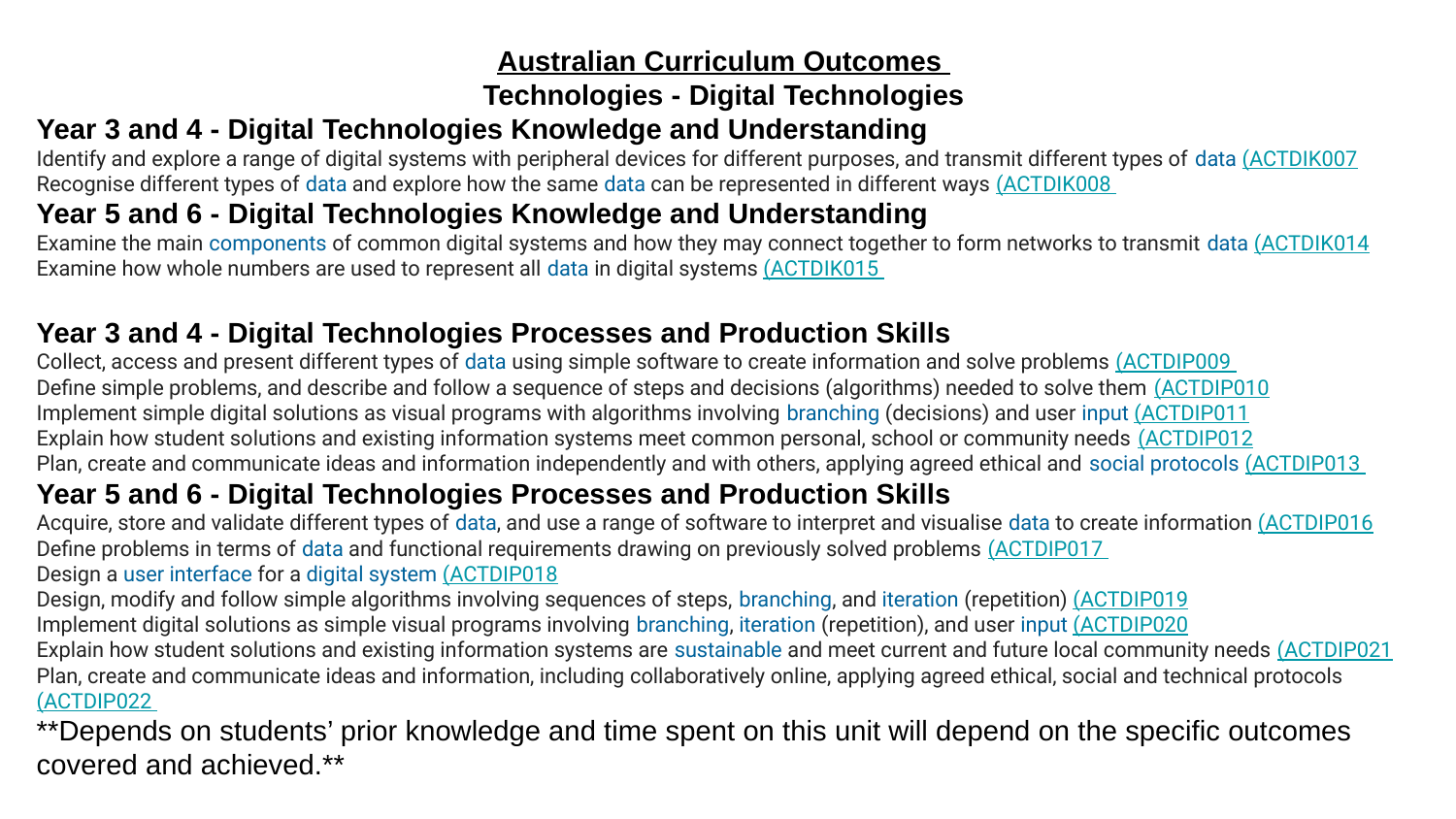

Australian Curriculum Outcomes
Technologies - Digital Technologies
Year 3 and 4 - Digital Technologies Knowledge and Understanding
Identify and explore a range of digital systems with peripheral devices for different purposes, and transmit different types of data (ACTDIK007
Recognise different types of data and explore how the same data can be represented in different ways (ACTDIK008
Year 5 and 6 - Digital Technologies Knowledge and Understanding
Examine the main components of common digital systems and how they may connect together to form networks to transmit data (ACTDIK014
Examine how whole numbers are used to represent all data in digital systems (ACTDIK015

Year 3 and 4 - Digital Technologies Processes and Production Skills
Collect, access and present different types of data using simple software to create information and solve problems (ACTDIP009
Define simple problems, and describe and follow a sequence of steps and decisions (algorithms) needed to solve them (ACTDIP010
Implement simple digital solutions as visual programs with algorithms involving branching (decisions) and user input (ACTDIP011
Explain how student solutions and existing information systems meet common personal, school or community needs (ACTDIP012
Plan, create and communicate ideas and information independently and with others, applying agreed ethical and social protocols (ACTDIP013
Year 5 and 6 - Digital Technologies Processes and Production Skills
Acquire, store and validate different types of data, and use a range of software to interpret and visualise data to create information (ACTDIP016
Define problems in terms of data and functional requirements drawing on previously solved problems (ACTDIP017
Design a user interface for a digital system (ACTDIP018
Design, modify and follow simple algorithms involving sequences of steps, branching, and iteration (repetition) (ACTDIP019
Implement digital solutions as simple visual programs involving branching, iteration (repetition), and user input (ACTDIP020
Explain how student solutions and existing information systems are sustainable and meet current and future local community needs (ACTDIP021
Plan, create and communicate ideas and information, including collaboratively online, applying agreed ethical, social and technical protocols (ACTDIP022
**Depends on students’ prior knowledge and time spent on this unit will depend on the specific outcomes covered and achieved.**